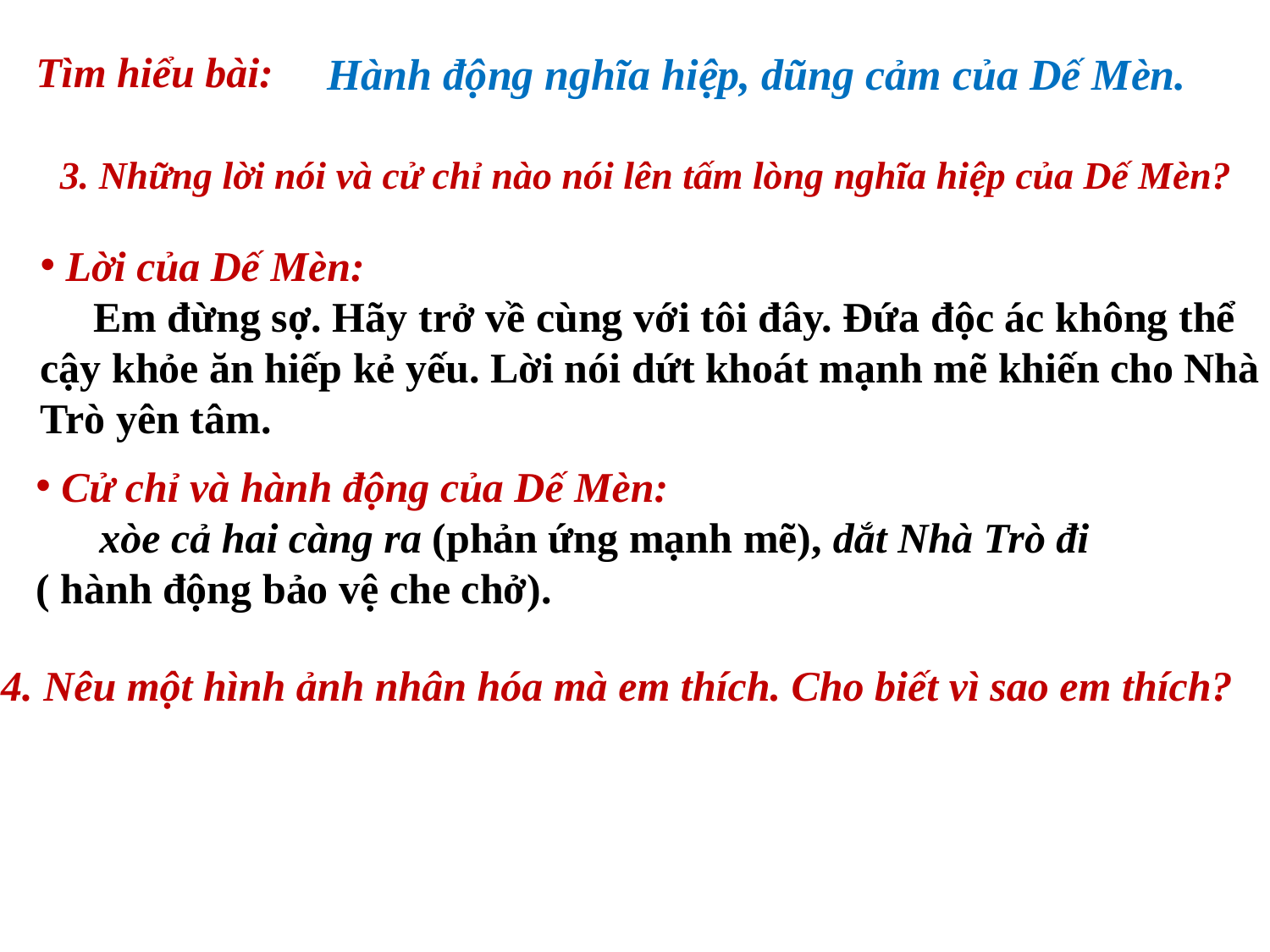

Tìm hiểu bài:
Hành động nghĩa hiệp, dũng cảm của Dế Mèn.
  3. Những lời nói và cử chỉ nào nói lên tấm lòng nghĩa hiệp của Dế Mèn?
 Lời của Dế Mèn:
     Em đừng sợ. Hãy trở về cùng với tôi đây. Đứa độc ác không thể cậy khỏe ăn hiếp kẻ yếu. Lời nói dứt khoát mạnh mẽ khiến cho Nhà Trò yên tâm.
 Cử chỉ và hành động của Dế Mèn:
      xòe cả hai càng ra (phản ứng mạnh mẽ), dắt Nhà Trò đi ( hành động bảo vệ che chở).
 4. Nêu một hình ảnh nhân hóa mà em thích. Cho biết vì sao em thích?